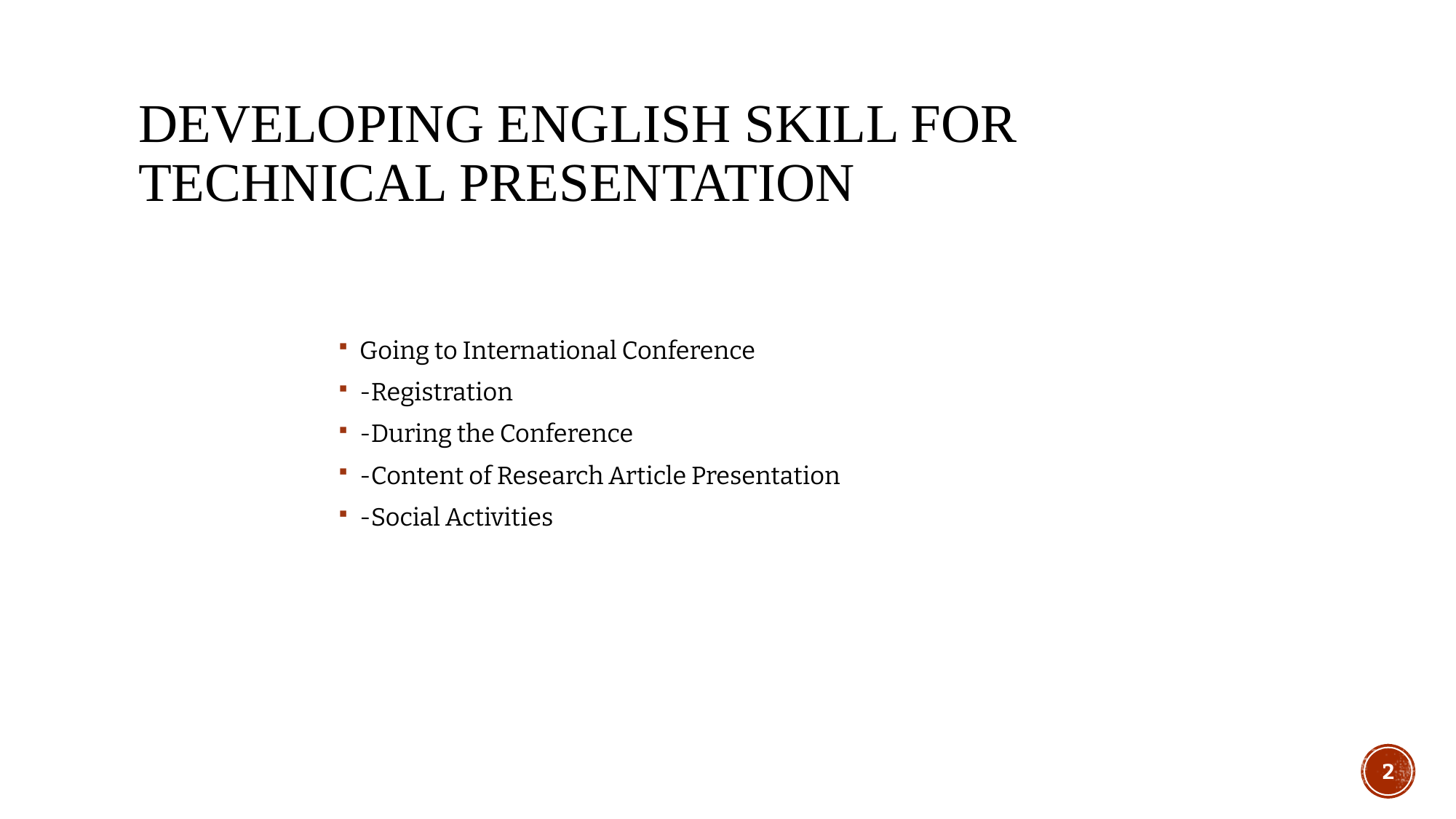

# Developing English Skill for Technical Presentation
Going to International Conference
-Registration
-During the Conference
-Content of Research Article Presentation
-Social Activities

2